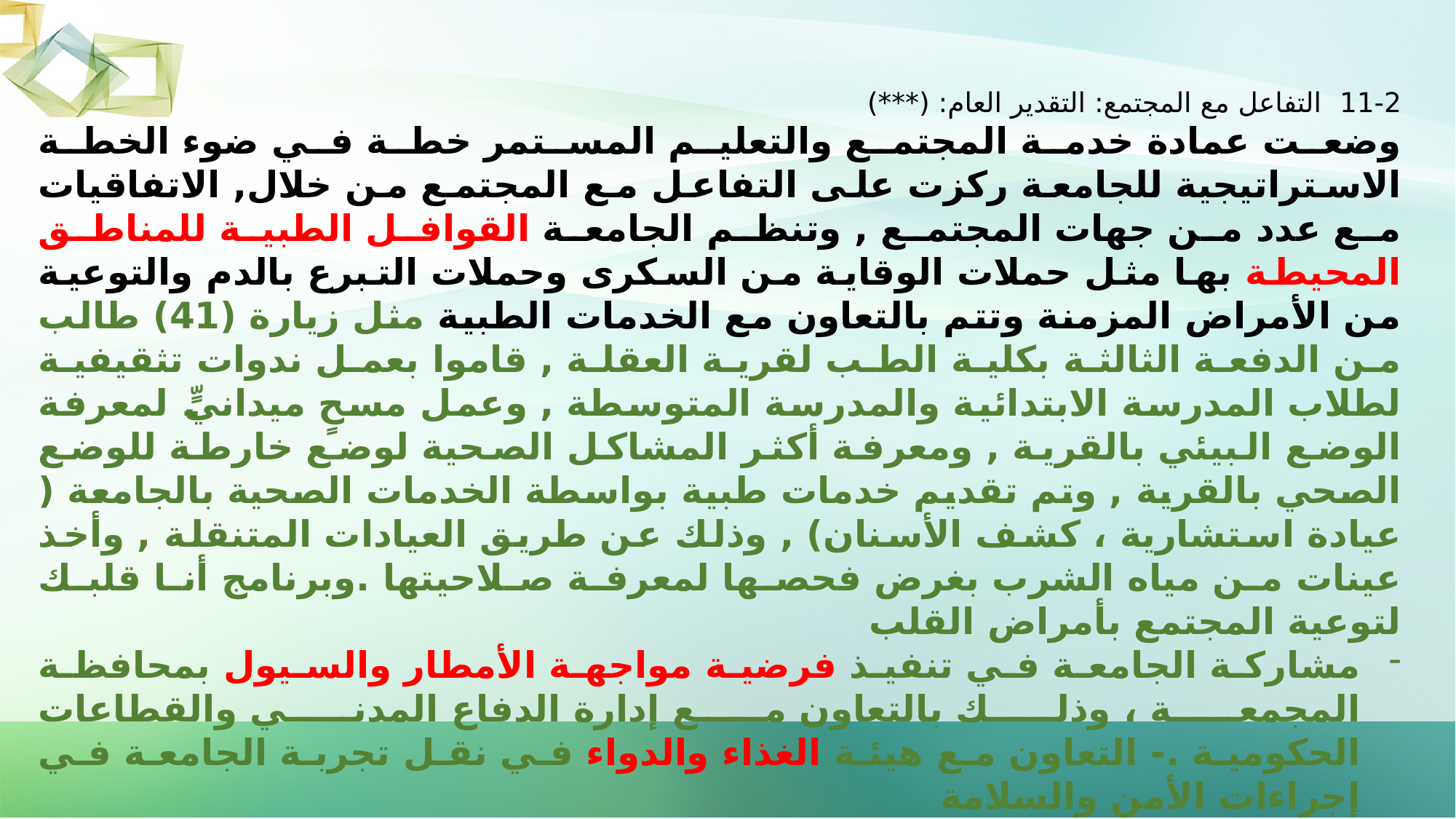

11-2  التفاعل مع المجتمع: التقدير العام: (***)
وضعت عمادة خدمة المجتمع والتعليم المستمر خطة في ضوء الخطة الاستراتيجية للجامعة ركزت على التفاعل مع المجتمع من خلال, الاتفاقيات مع عدد من جهات المجتمع , وتنظم الجامعة القوافل الطبية للمناطق المحيطة بها مثل حملات الوقاية من السكرى وحملات التبرع بالدم والتوعية من الأمراض المزمنة وتتم بالتعاون مع الخدمات الطبية مثل زيارة (41) طالب من الدفعة الثالثة بكلية الطب لقرية العقلة , قاموا بعمل ندوات تثقيفية لطلاب المدرسة الابتدائية والمدرسة المتوسطة , وعمل مسحٍ ميدانيٍّ لمعرفة الوضع البيئي بالقرية , ومعرفة أكثر المشاكل الصحية لوضع خارطة للوضع الصحي بالقرية , وتم تقديم خدمات طبية بواسطة الخدمات الصحية بالجامعة ( عيادة استشارية ، كشف الأسنان) , وذلك عن طريق العيادات المتنقلة , وأخذ عينات من مياه الشرب بغرض فحصها لمعرفة صلاحيتها .وبرنامج أنا قلبك لتوعية المجتمع بأمراض القلب
مشاركة الجامعة في تنفيذ فرضية مواجهة الأمطار والسيول بمحافظة المجمعة ، وذلك بالتعاون مع إدارة الدفاع المدني والقطاعات الحكومية .- التعاون مع هيئة الغذاء والدواء في نقل تجربة الجامعة في إجراءات الأمن والسلامة
مبادرة خدمات إنسان التطوعية ضمن ملتقى الجامعات الخليجية والمسؤولية الاجتماعية لتفعيل دور الجامعة في تدريب وتأهيل المستفيدين  من  الجمعية     . http://www.okaz.com.sa/new/Issues/20151126/Con20151126810938.htm
تنظيم ملتقى التجارب المتميزة للجمعيات الخيرية على مستوى المملكة